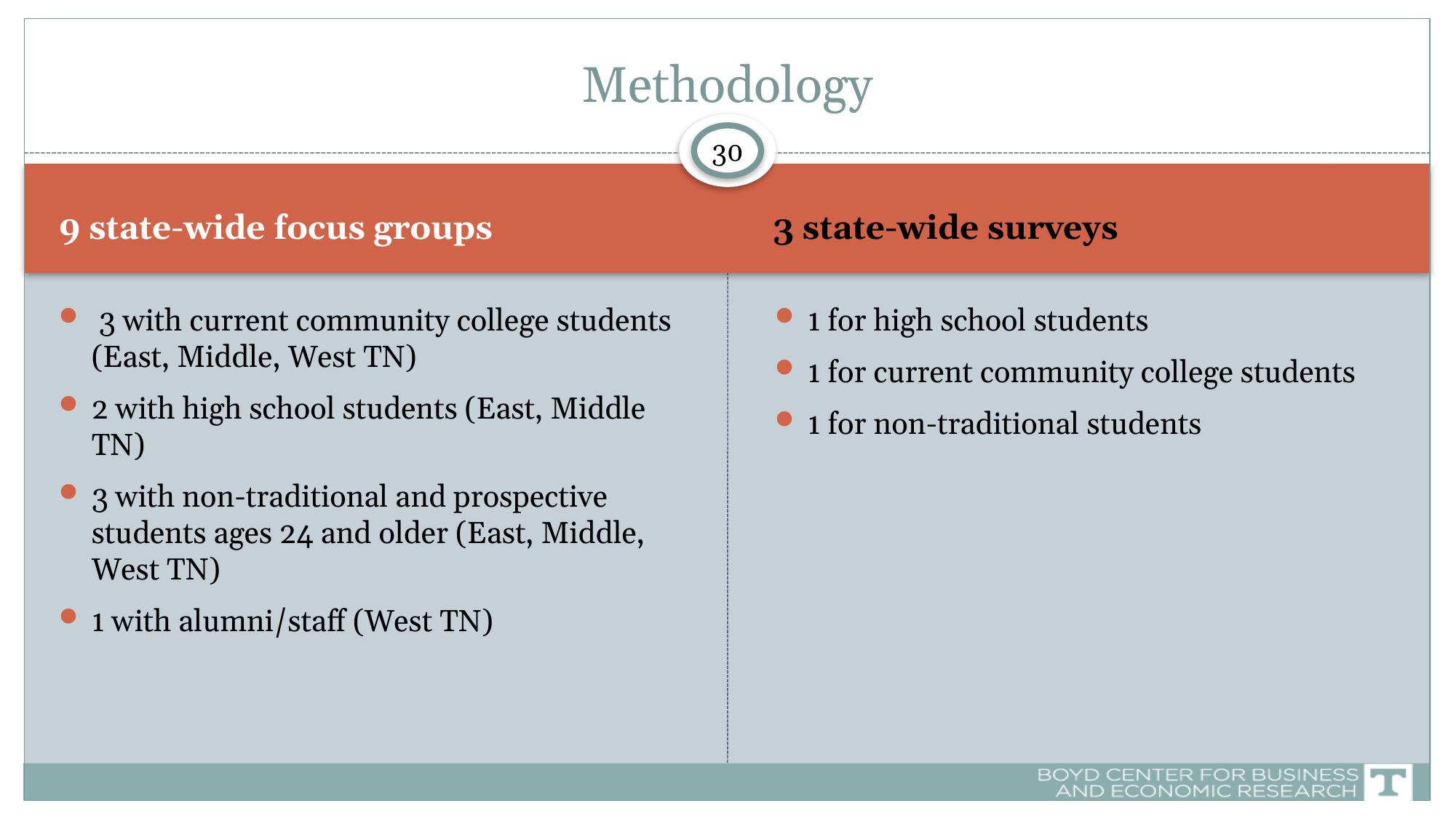

# Methodology
30
9 state-wide focus groups
3 state-wide surveys
 3 with current community college students (East, Middle, West TN)
2 with high school students (East, Middle TN)
3 with non-traditional and prospective students ages 24 and older (East, Middle, West TN)
1 with alumni/staff (West TN)

1 for high school students
1 for current community college students
1 for non-traditional students